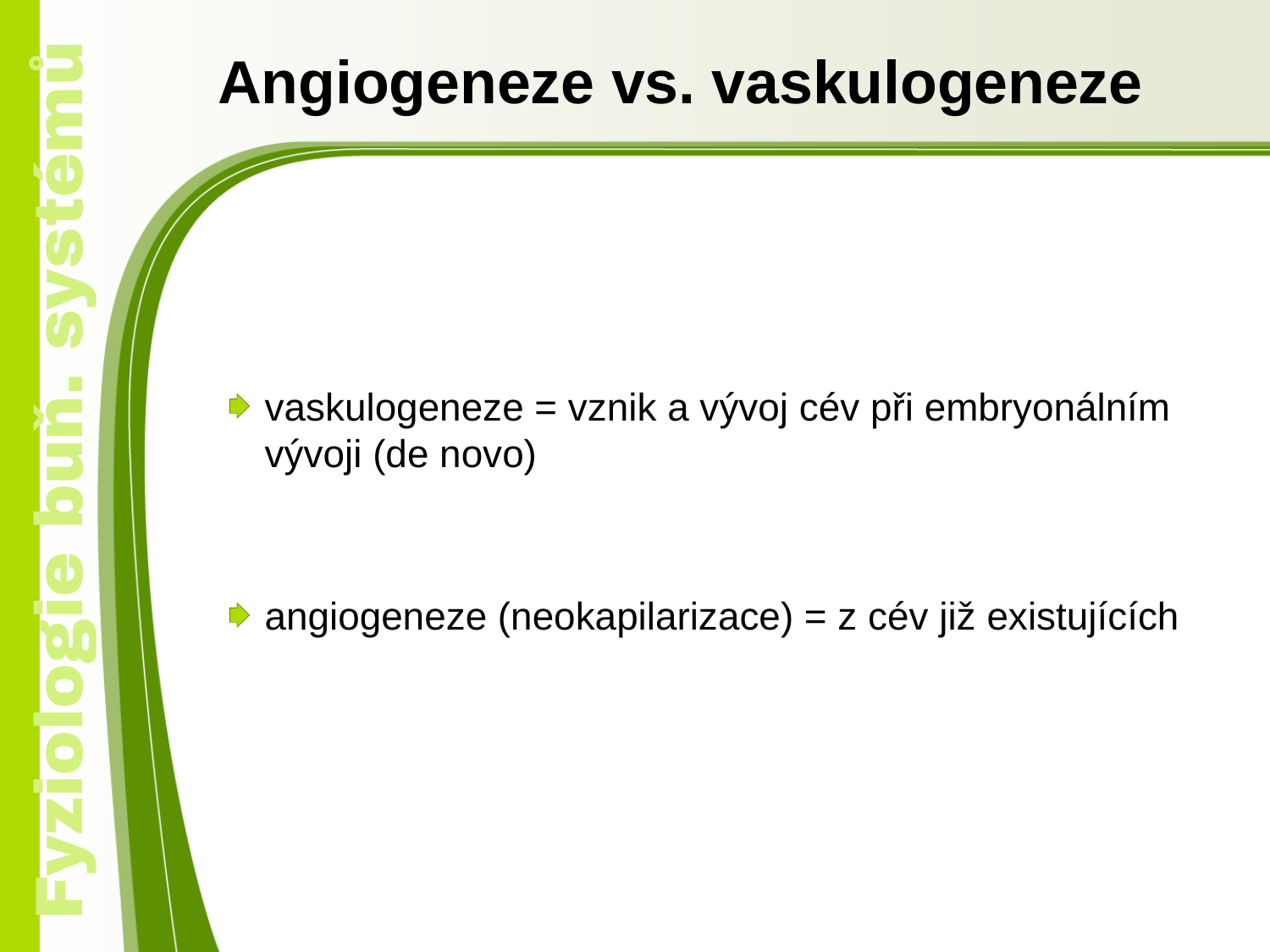

# Angiogeneze vs. vaskulogeneze
vaskulogeneze = vznik a vývoj cév při embryonálním vývoji (de novo)

angiogeneze (neokapilarizace) = z cév již existujících